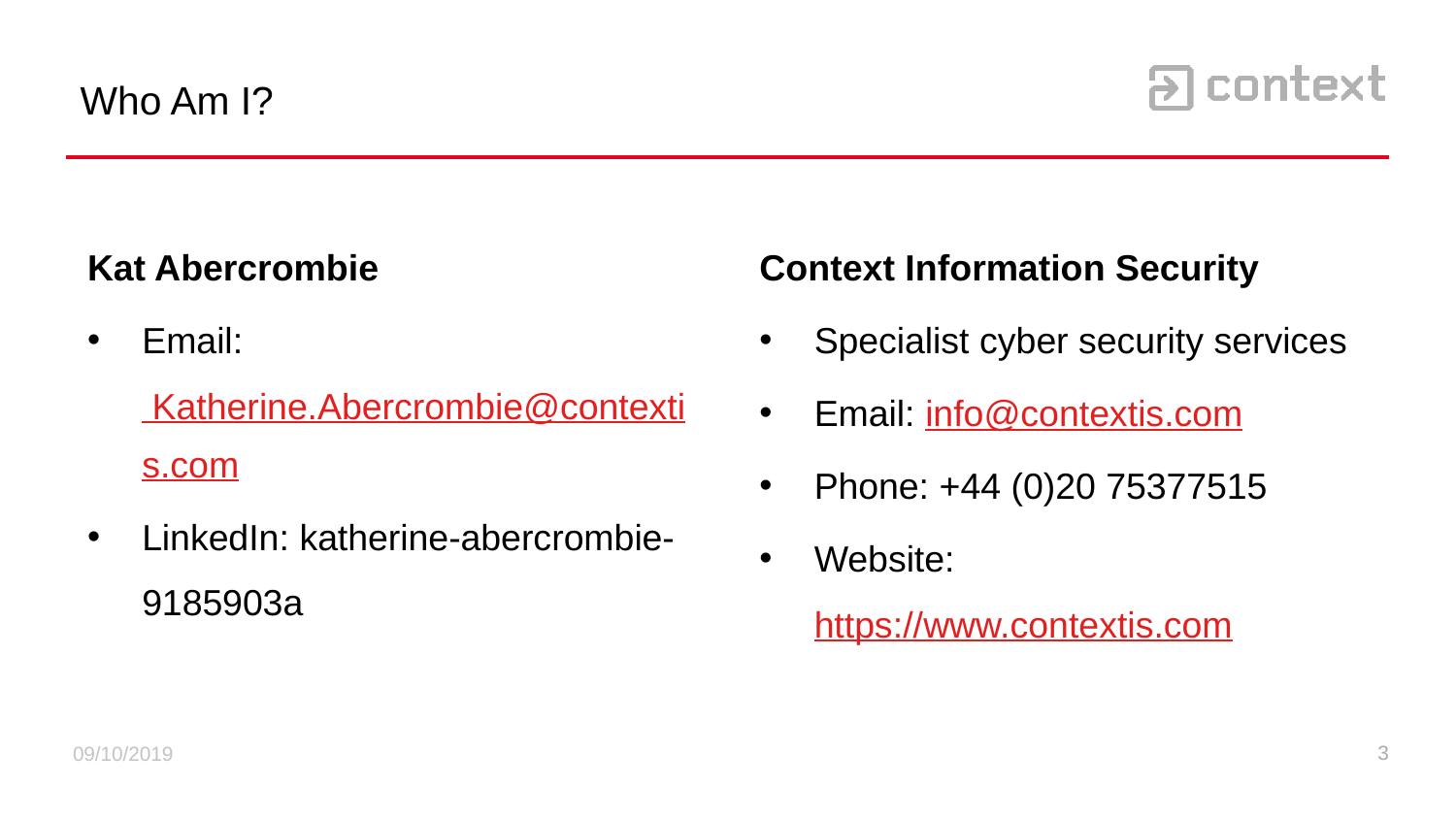

Who Am I?
Context Information Security
Specialist cyber security services
Email: info@contextis.com
Phone: +44 (0)20 75377515
Website: https://www.contextis.com
Kat Abercrombie
Email: Katherine.Abercrombie@contextis.com
LinkedIn: katherine-abercrombie-9185903a

09/10/2019